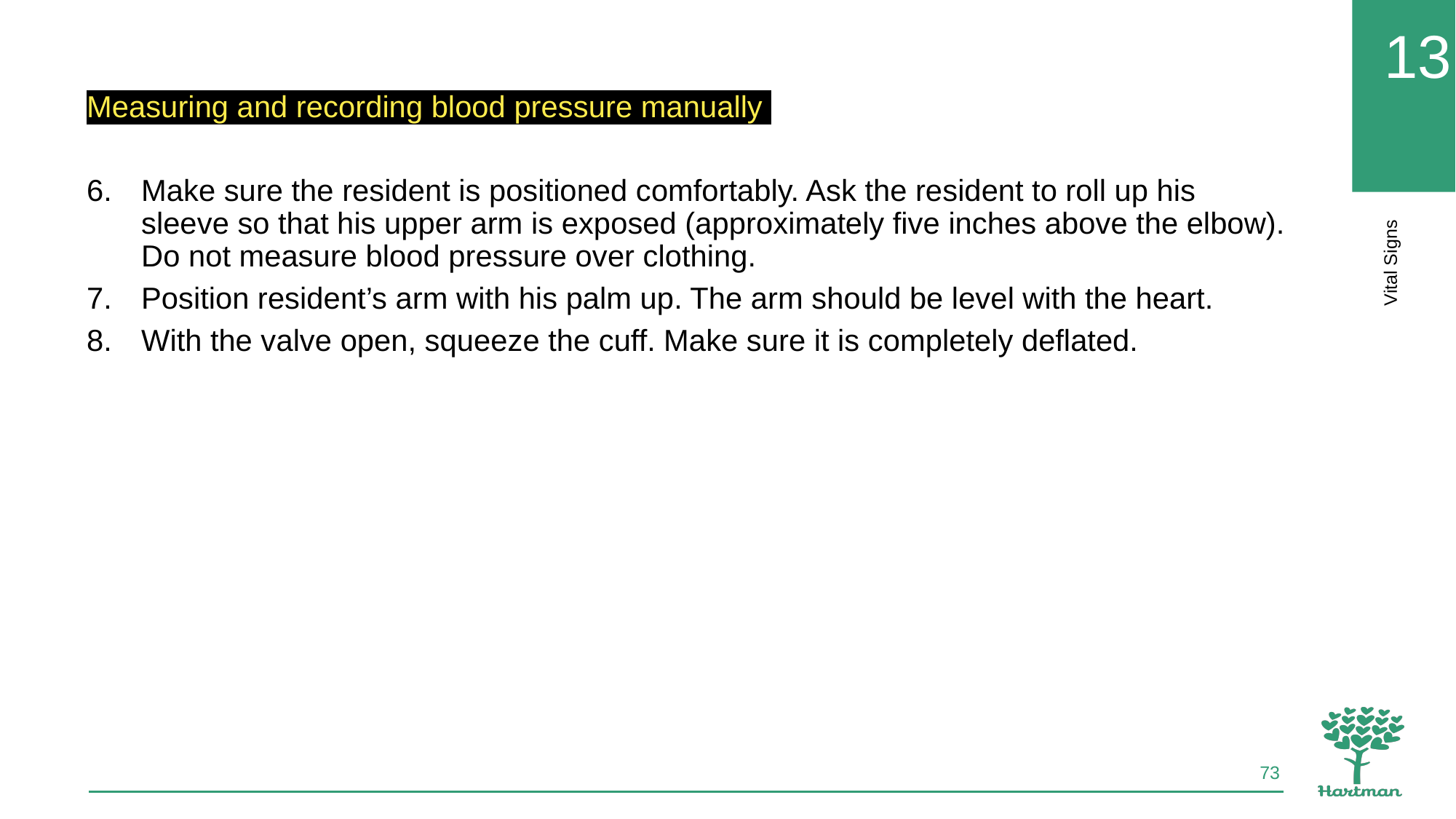

Measuring and recording blood pressure manually

Make sure the resident is positioned comfortably. Ask the resident to roll up his sleeve so that his upper arm is exposed (approximately five inches above the elbow). Do not measure blood pressure over clothing.
Position resident’s arm with his palm up. The arm should be level with the heart.
With the valve open, squeeze the cuff. Make sure it is completely deflated.

73